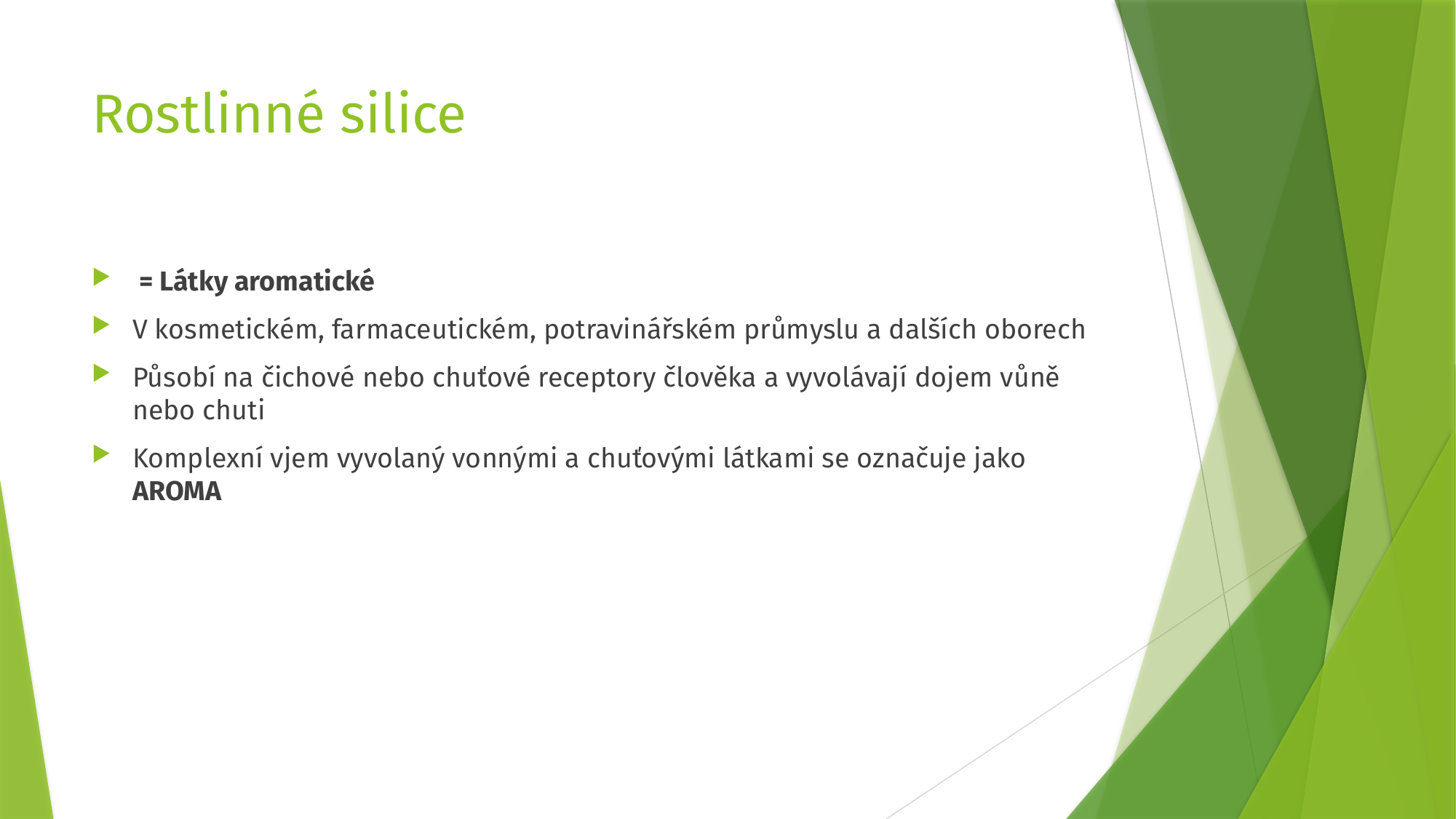

# Rostlinné silice
 = Látky aromatické
V kosmetickém, farmaceutickém, potravinářském průmyslu a dalších oborech
Působí na čichové nebo chuťové receptory člověka a vyvolávají dojem vůně nebo chuti
Komplexní vjem vyvolaný vonnými a chuťovými látkami se označuje jako AROMA